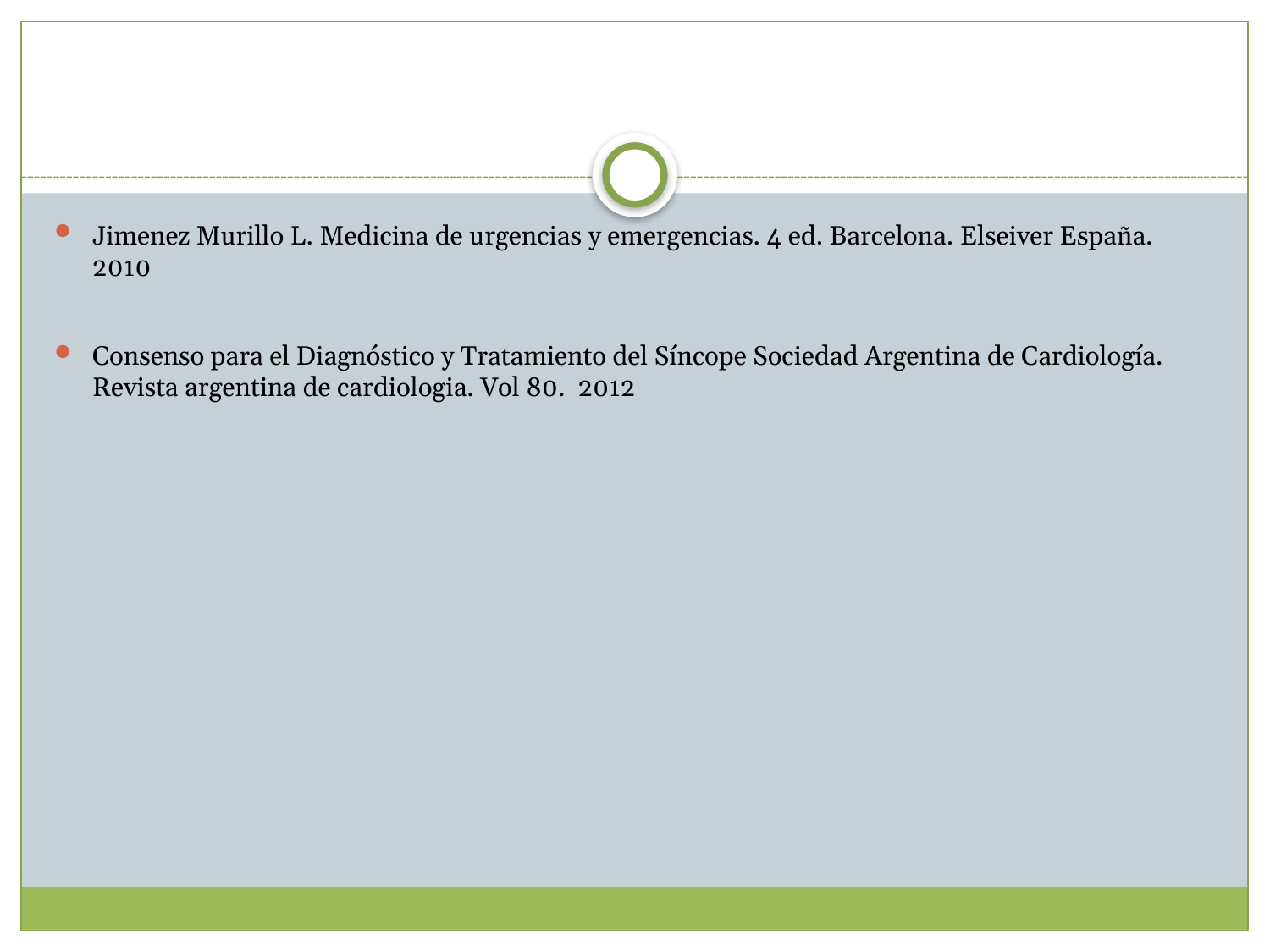

Jimenez Murillo L. Medicina de urgencias y emergencias. 4 ed. Barcelona. Elseiver España. 2010

Consenso para el Diagnóstico y Tratamiento del Síncope Sociedad Argentina de Cardiología. Revista argentina de cardiologia. Vol 80.  2012